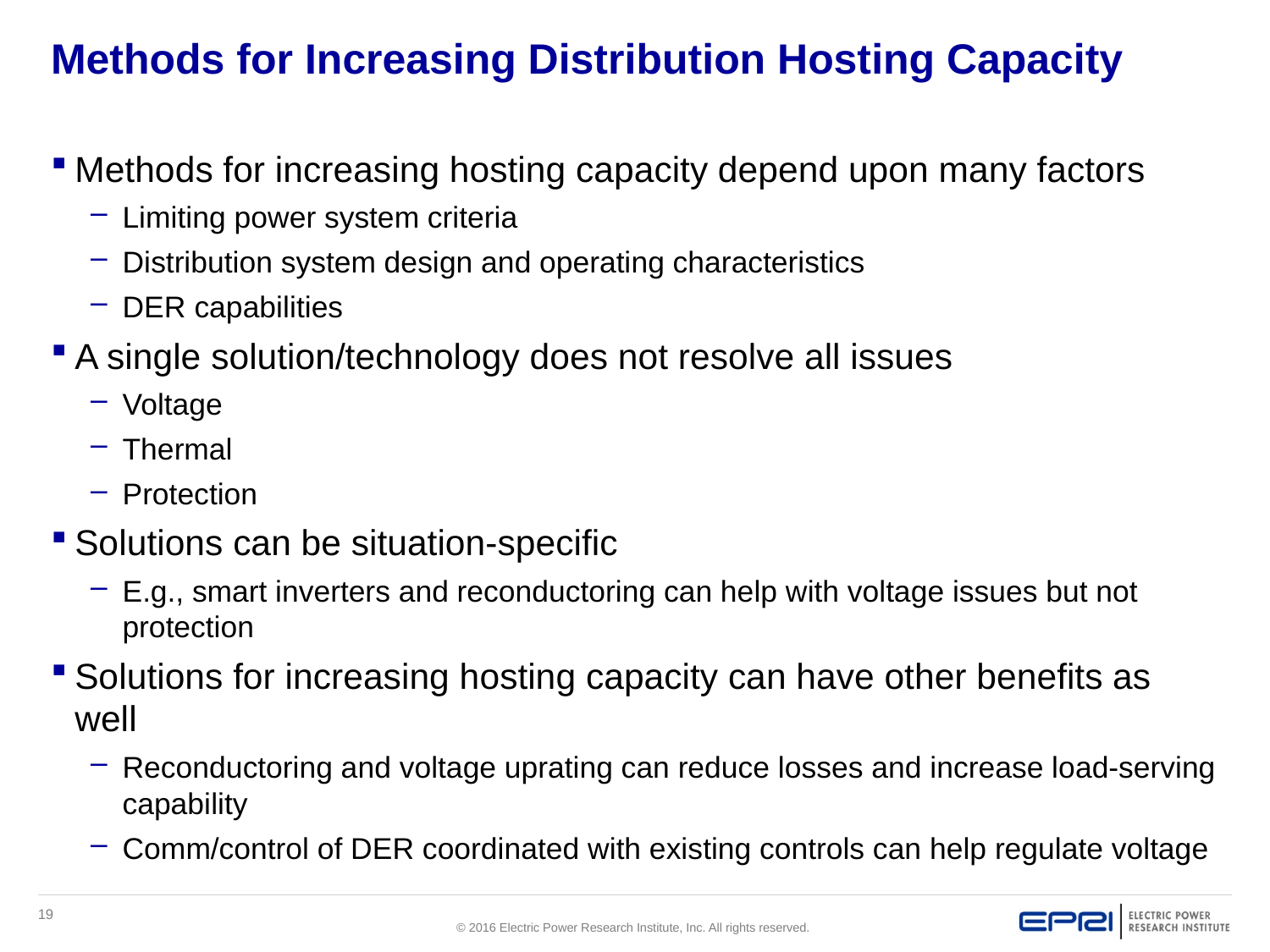

# Methods for Increasing Distribution Hosting Capacity
Methods for increasing hosting capacity depend upon many factors
Limiting power system criteria
Distribution system design and operating characteristics
DER capabilities
A single solution/technology does not resolve all issues
Voltage
Thermal
Protection
Solutions can be situation-specific
E.g., smart inverters and reconductoring can help with voltage issues but not protection
Solutions for increasing hosting capacity can have other benefits as well
Reconductoring and voltage uprating can reduce losses and increase load-serving capability
Comm/control of DER coordinated with existing controls can help regulate voltage